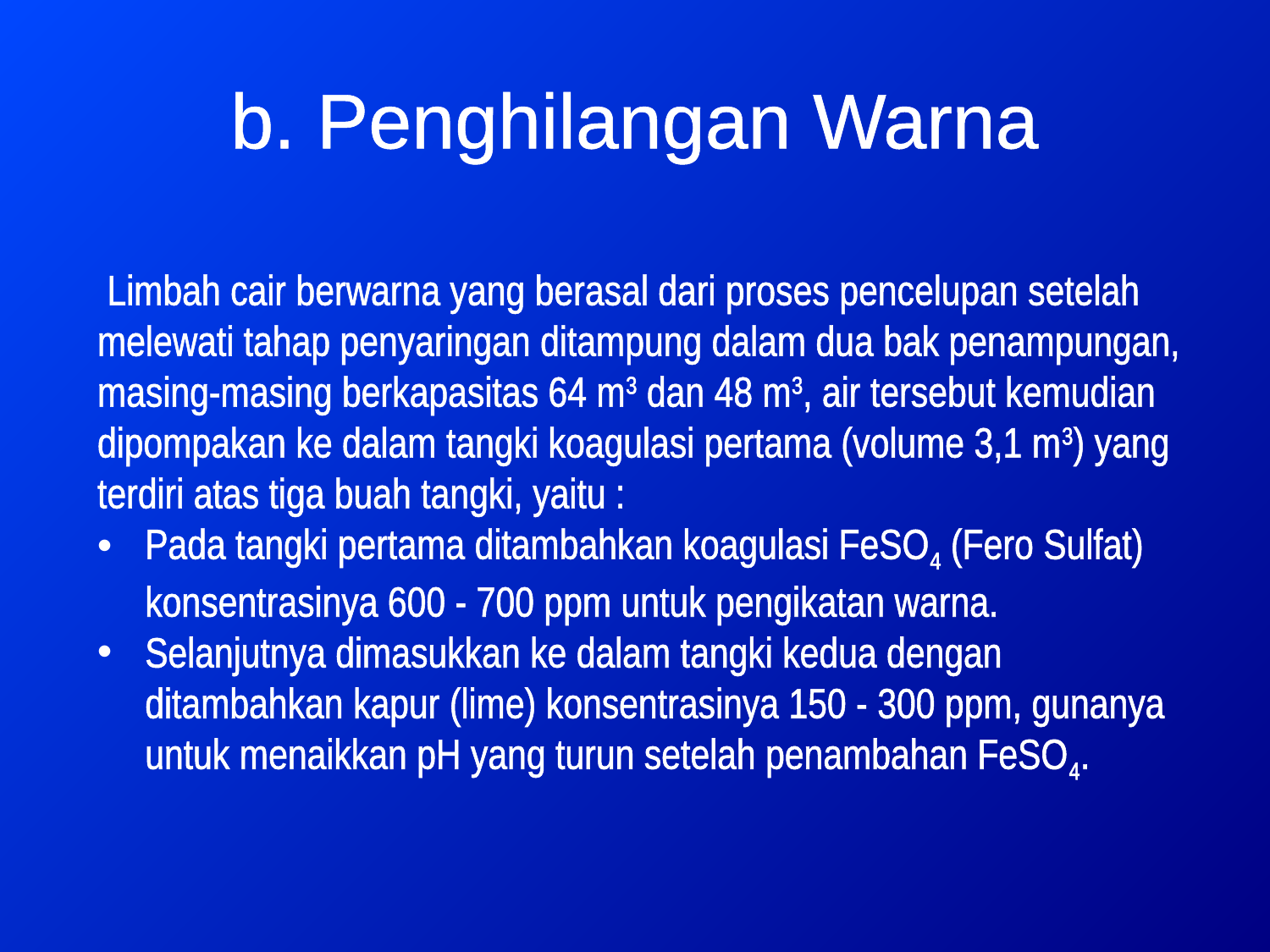

# b. Penghilangan Warna
 Limbah cair berwarna yang berasal dari proses pencelupan setelah melewati tahap penyaringan ditampung dalam dua bak penampungan, masing-masing berkapasitas 64 m3 dan 48 m3, air tersebut kemudian dipompakan ke dalam tangki koagulasi pertama (volume 3,1 m3) yang terdiri atas tiga buah tangki, yaitu :
Pada tangki pertama ditambahkan koagulasi FeSO4 (Fero Sulfat) konsentrasinya 600 - 700 ppm untuk pengikatan warna.
Selanjutnya dimasukkan ke dalam tangki kedua dengan ditambahkan kapur (lime) konsentrasinya 150 - 300 ppm, gunanya untuk menaikkan pH yang turun setelah penambahan FeSO4.